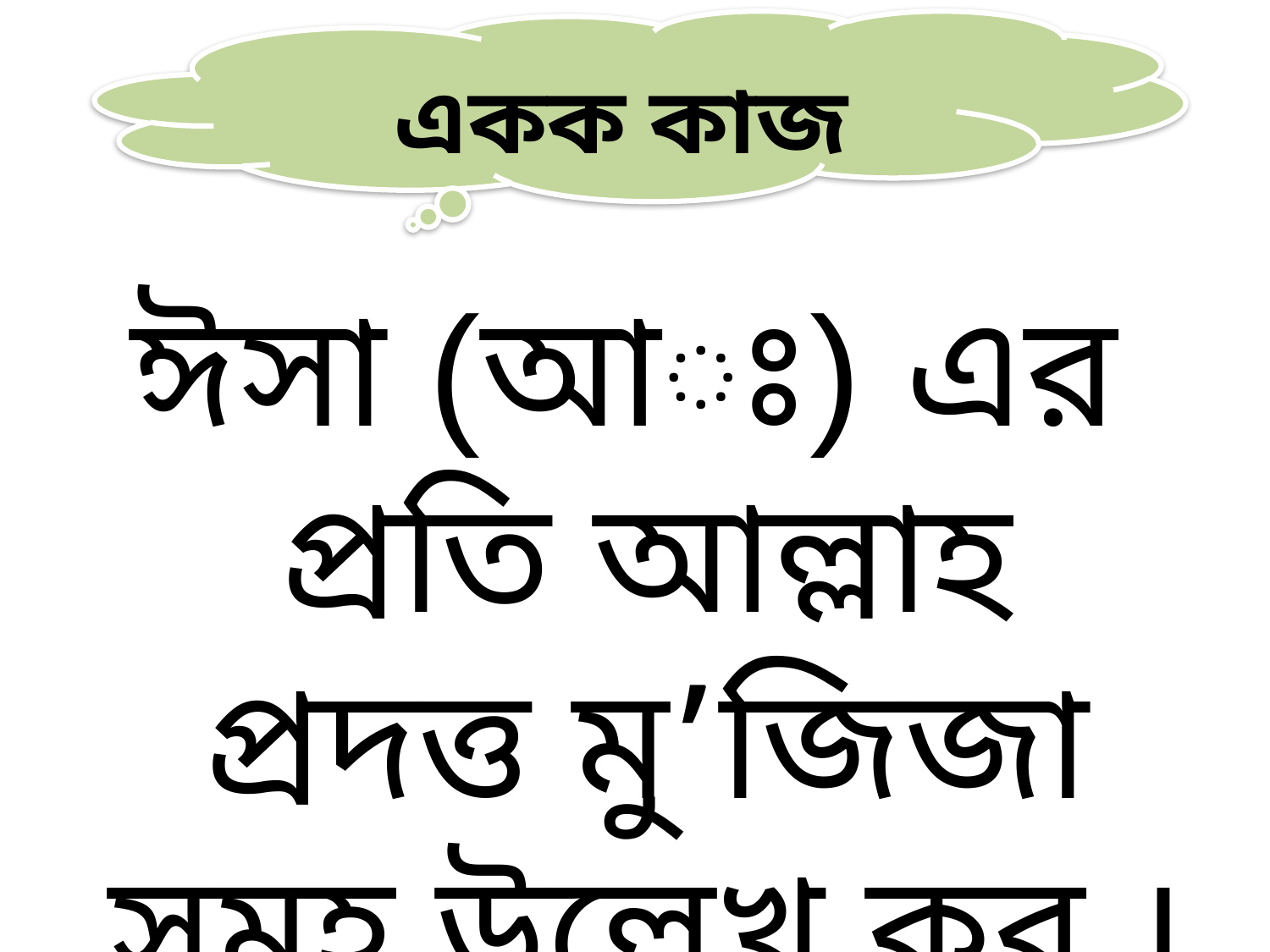

# একক কাজ
ঈসা (আঃ) এর প্রতি আল্লাহ প্রদত্ত মু’জিজা সমুহ উল্লেখ কর ।